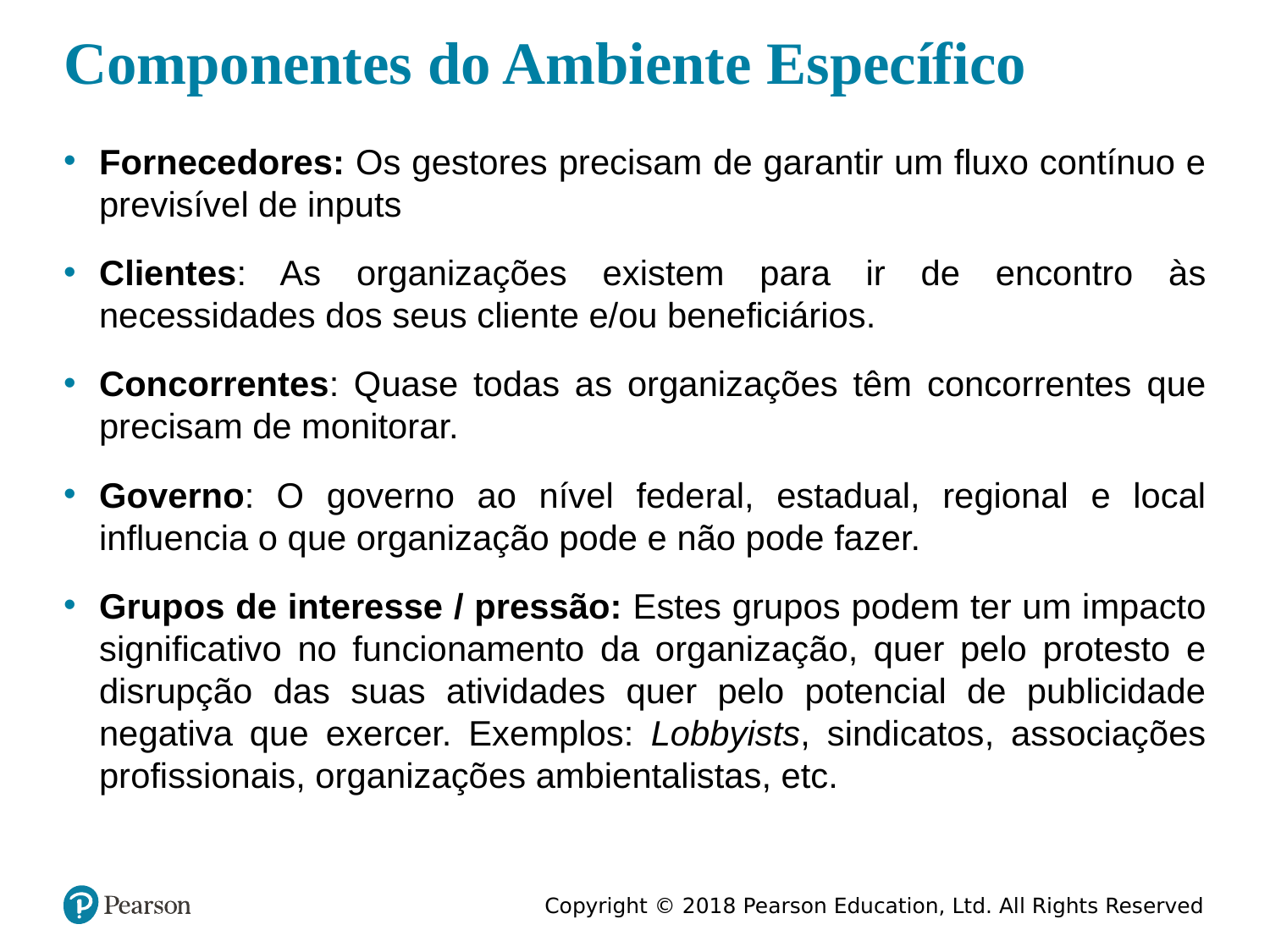

# Componentes do Ambiente Específico
Fornecedores: Os gestores precisam de garantir um fluxo contínuo e previsível de inputs
Clientes: As organizações existem para ir de encontro às necessidades dos seus cliente e/ou beneficiários.
Concorrentes: Quase todas as organizações têm concorrentes que precisam de monitorar.
Governo: O governo ao nível federal, estadual, regional e local influencia o que organização pode e não pode fazer.
Grupos de interesse / pressão: Estes grupos podem ter um impacto significativo no funcionamento da organização, quer pelo protesto e disrupção das suas atividades quer pelo potencial de publicidade negativa que exercer. Exemplos: Lobbyists, sindicatos, associações profissionais, organizações ambientalistas, etc.